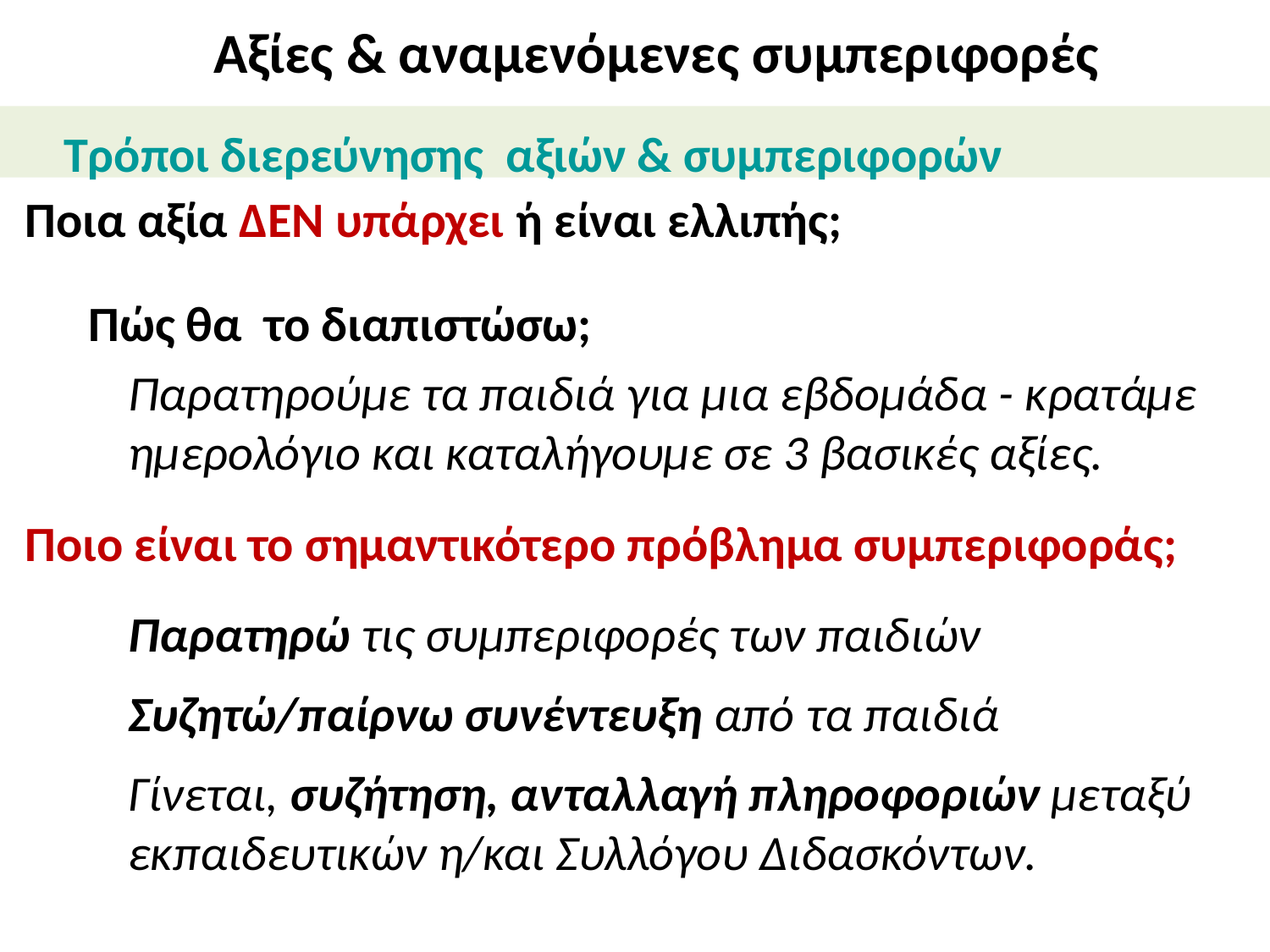

# Αξίες & αναμενόμενες συμπεριφορές
Τρόποι διερεύνησης  αξιών & συμπεριφορών
Ποια αξία ΔΕΝ υπάρχει ή είναι ελλιπής;
Πώς θα  το διαπιστώσω;
Παρατηρούμε τα παιδιά για μια εβδομάδα - κρατάμε ημερολόγιο και καταλήγουμε σε 3 βασικές αξίες.
Ποιο είναι το σημαντικότερο πρόβλημα συμπεριφοράς;
Παρατηρώ τις συμπεριφορές των παιδιών
Συζητώ/παίρνω συνέντευξη από τα παιδιά
Γίνεται, συζήτηση, ανταλλαγή πληροφοριών μεταξύ εκπαιδευτικών η/και Συλλόγου Διδασκόντων.